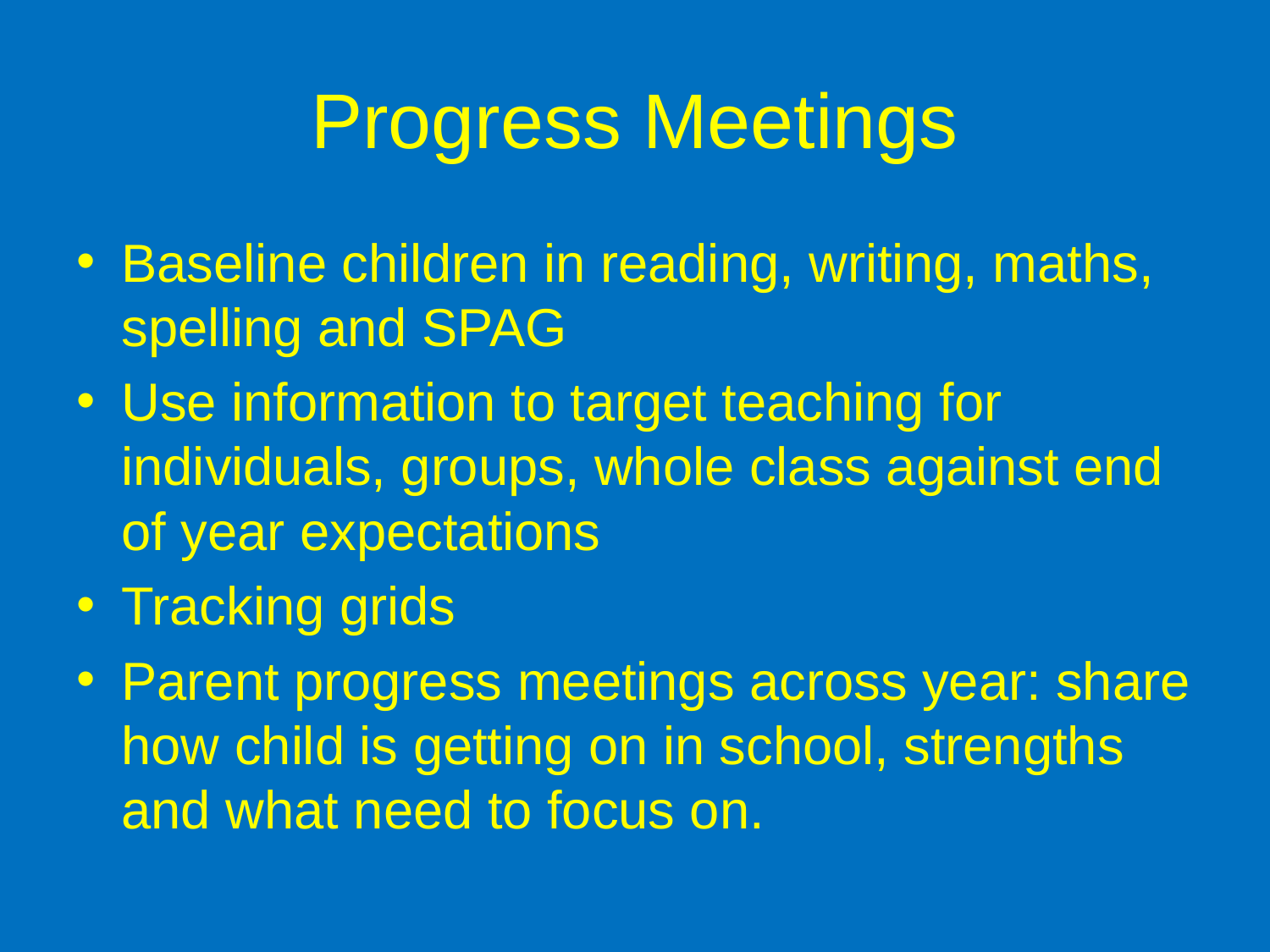

# Progress Meetings
Baseline children in reading, writing, maths, spelling and SPAG
Use information to target teaching for individuals, groups, whole class against end of year expectations
Tracking grids
Parent progress meetings across year: share how child is getting on in school, strengths and what need to focus on.